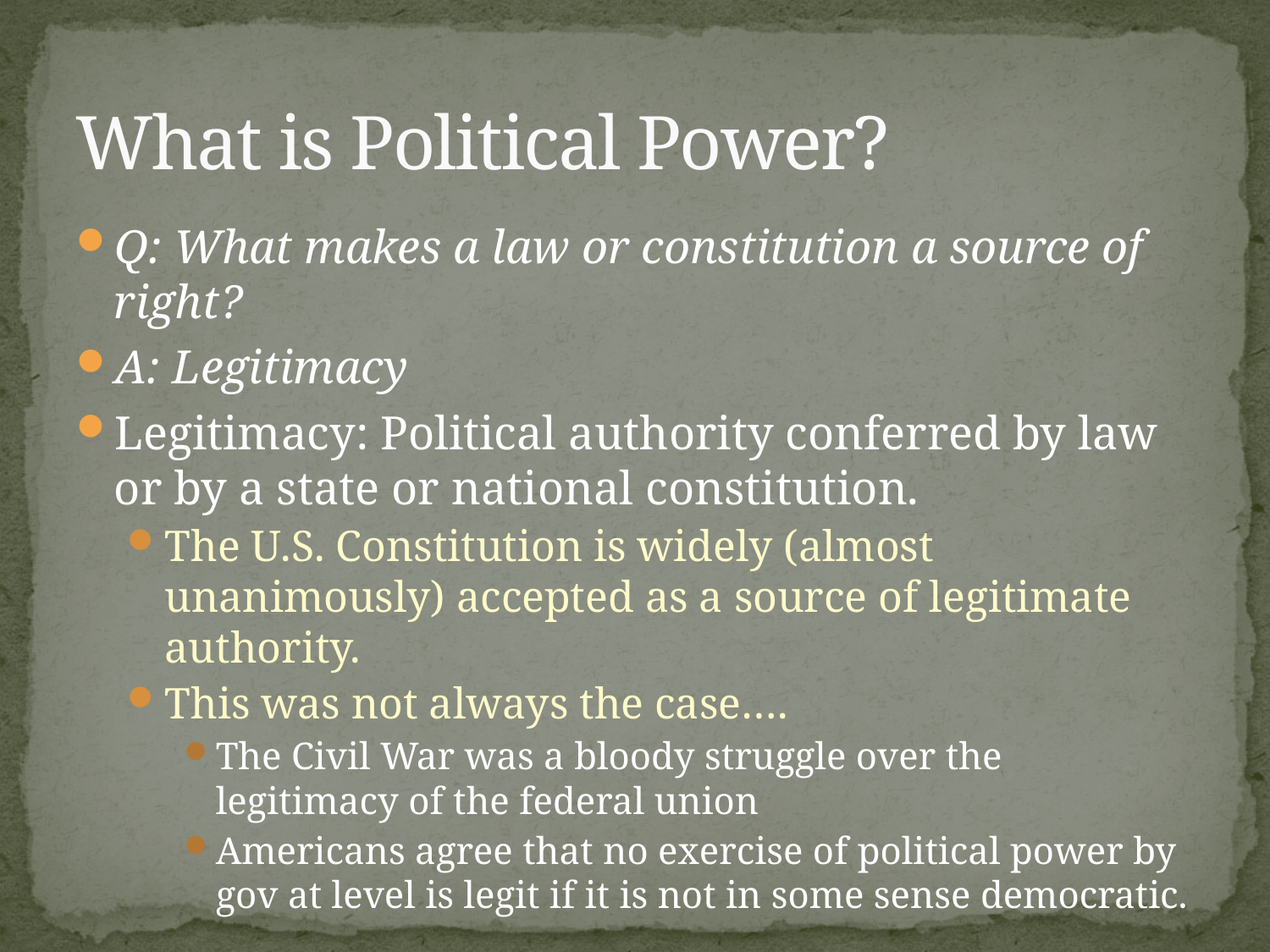

# What is Political Power?
Q: What makes a law or constitution a source of right?
A: Legitimacy
Legitimacy: Political authority conferred by law or by a state or national constitution.
The U.S. Constitution is widely (almost unanimously) accepted as a source of legitimate authority.
This was not always the case….
The Civil War was a bloody struggle over the legitimacy of the federal union
Americans agree that no exercise of political power by gov at level is legit if it is not in some sense democratic.